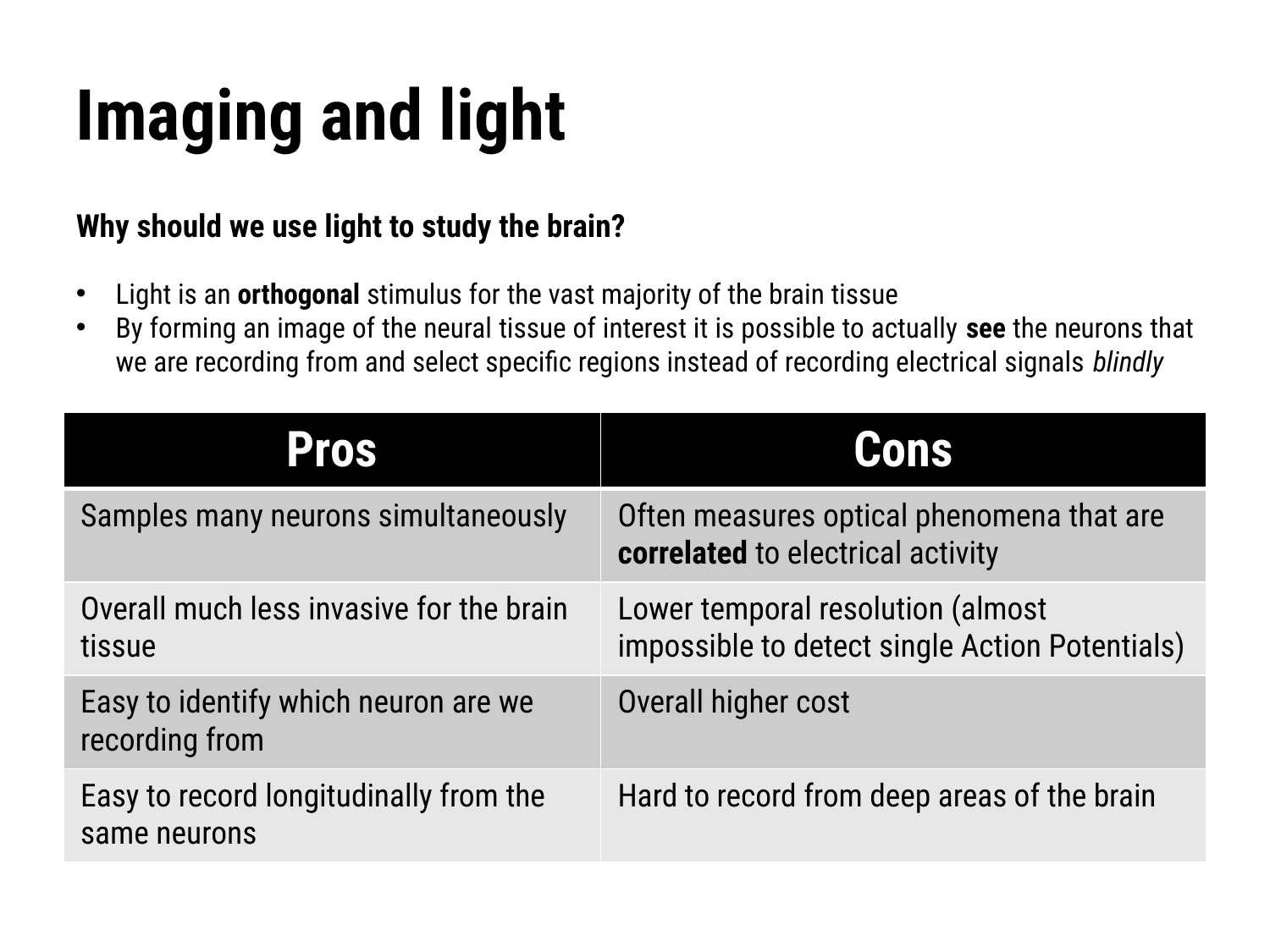

Imaging and light
Why should we use light to study the brain?
Light is an orthogonal stimulus for the vast majority of the brain tissue
By forming an image of the neural tissue of interest it is possible to actually see the neurons that we are recording from and select specific regions instead of recording electrical signals blindly
| Pros | Cons |
| --- | --- |
| Samples many neurons simultaneously | Often measures optical phenomena that are correlated to electrical activity |
| Overall much less invasive for the brain tissue | Lower temporal resolution (almost impossible to detect single Action Potentials) |
| Easy to identify which neuron are we recording from | Overall higher cost |
| Easy to record longitudinally from the same neurons | Hard to record from deep areas of the brain |